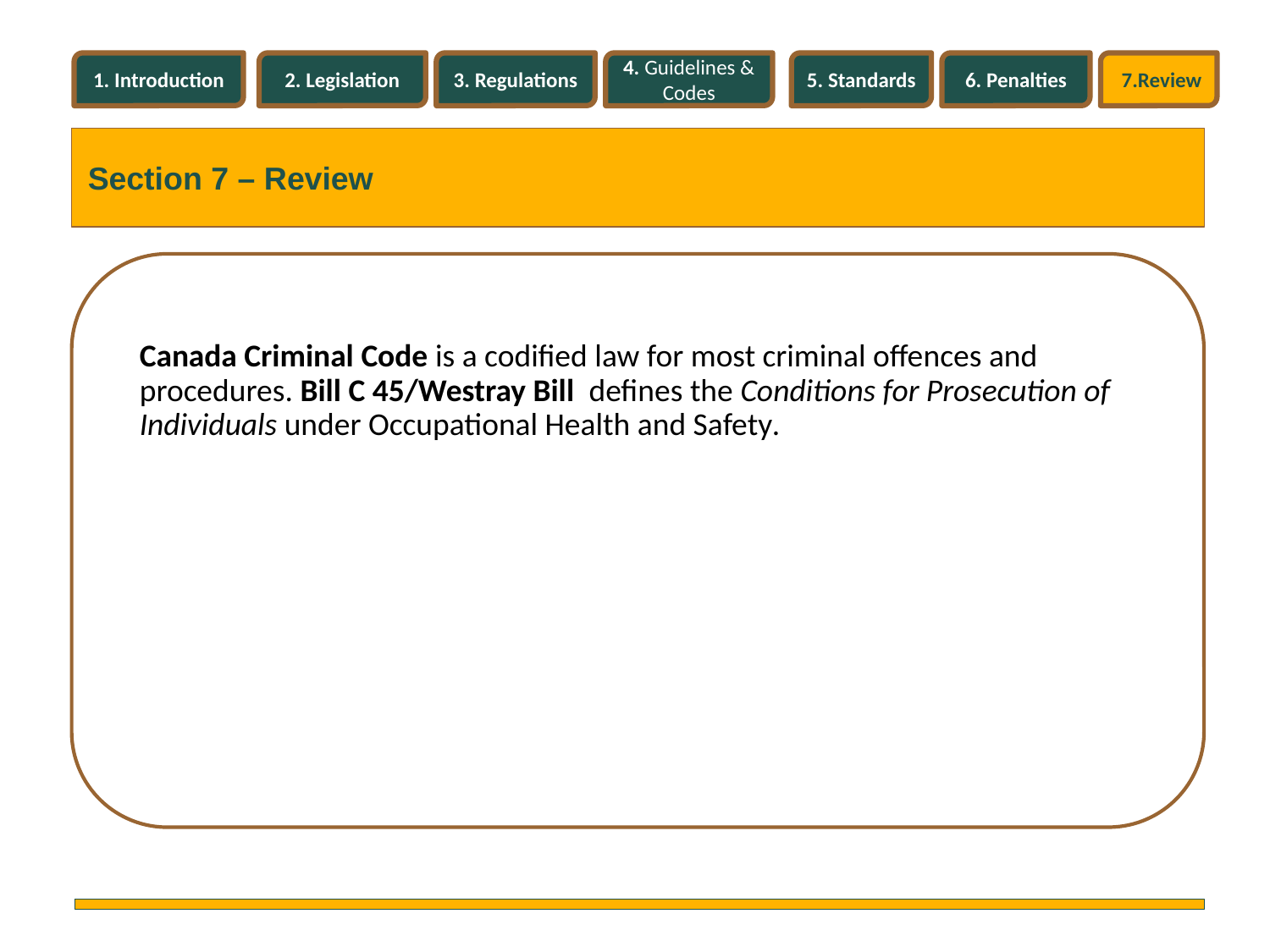

1. Introduction
2. Legislation
3. Regulations
4. Guidelines & Codes
5. Standards
6. Penalties
7.Review

Section 7 – Review
http://laws-lois.justice.gc.ca/eng/acts/C-46/

Canada Criminal Code is a codified law for most criminal offences and procedures. Bill C 45/Westray Bill  defines the Conditions for Prosecution of Individuals under Occupational Health and Safety.